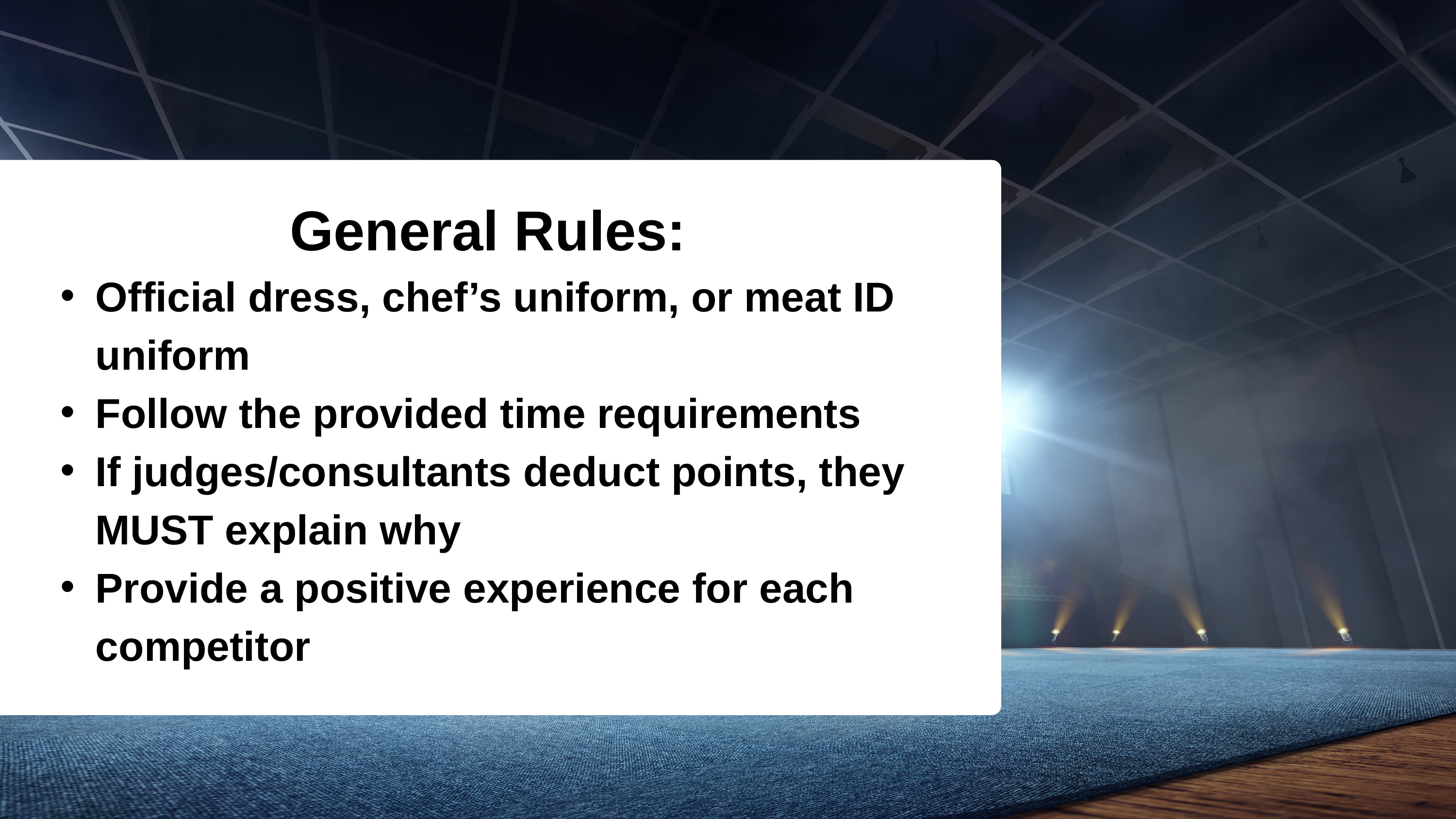

General Rules:
Official dress, chef’s uniform, or meat ID uniform
Follow the provided time requirements
If judges/consultants deduct points, they MUST explain why
Provide a positive experience for each competitor